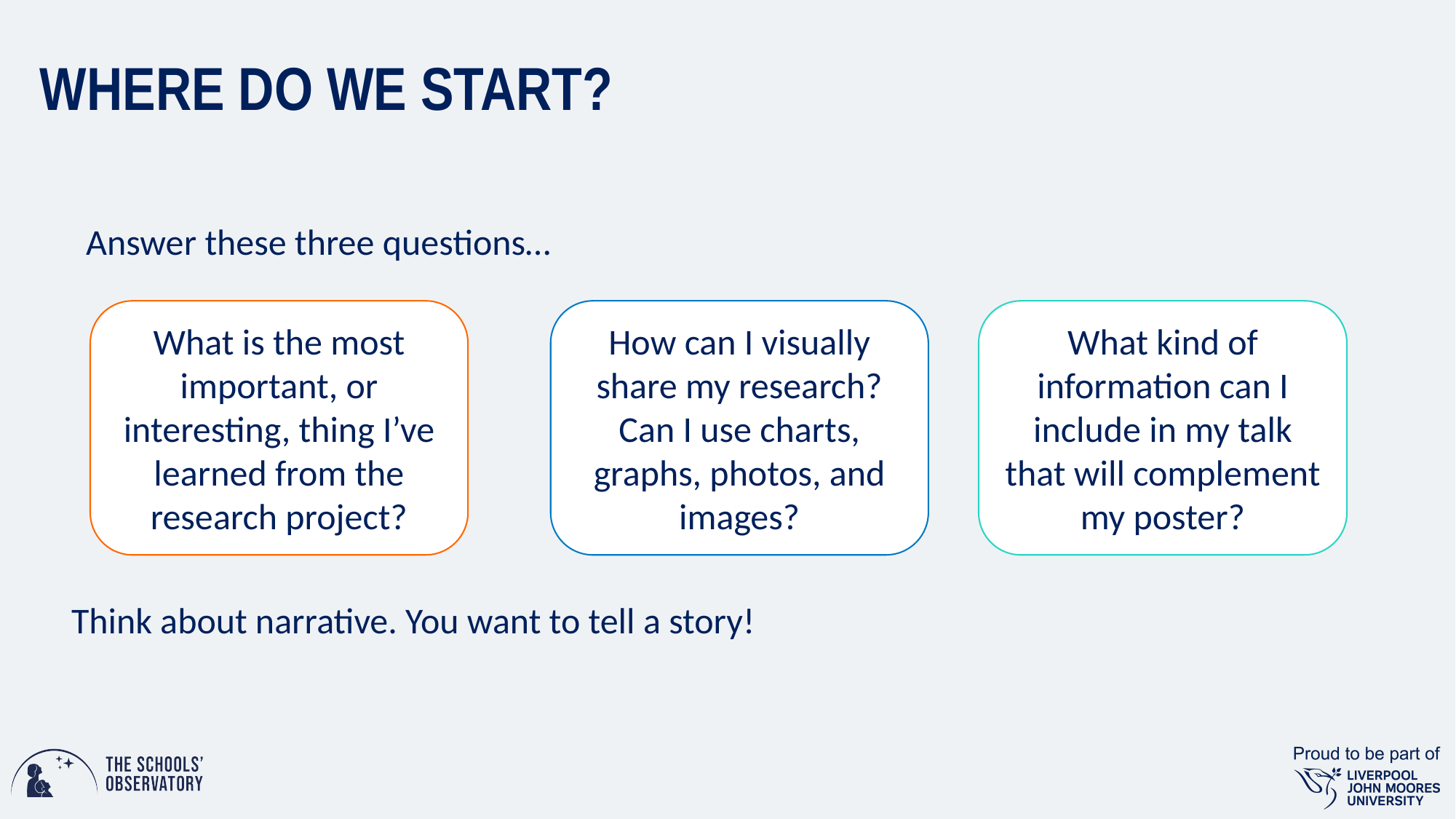

# WHERE DO WE START?
Answer these three questions…
What is the most important, or interesting, thing I’ve learned from the research project?
How can I visually share my research? Can I use charts, graphs, photos, and images?
What kind of information can I include in my talk that will complement my poster?
Think about narrative. You want to tell a story!